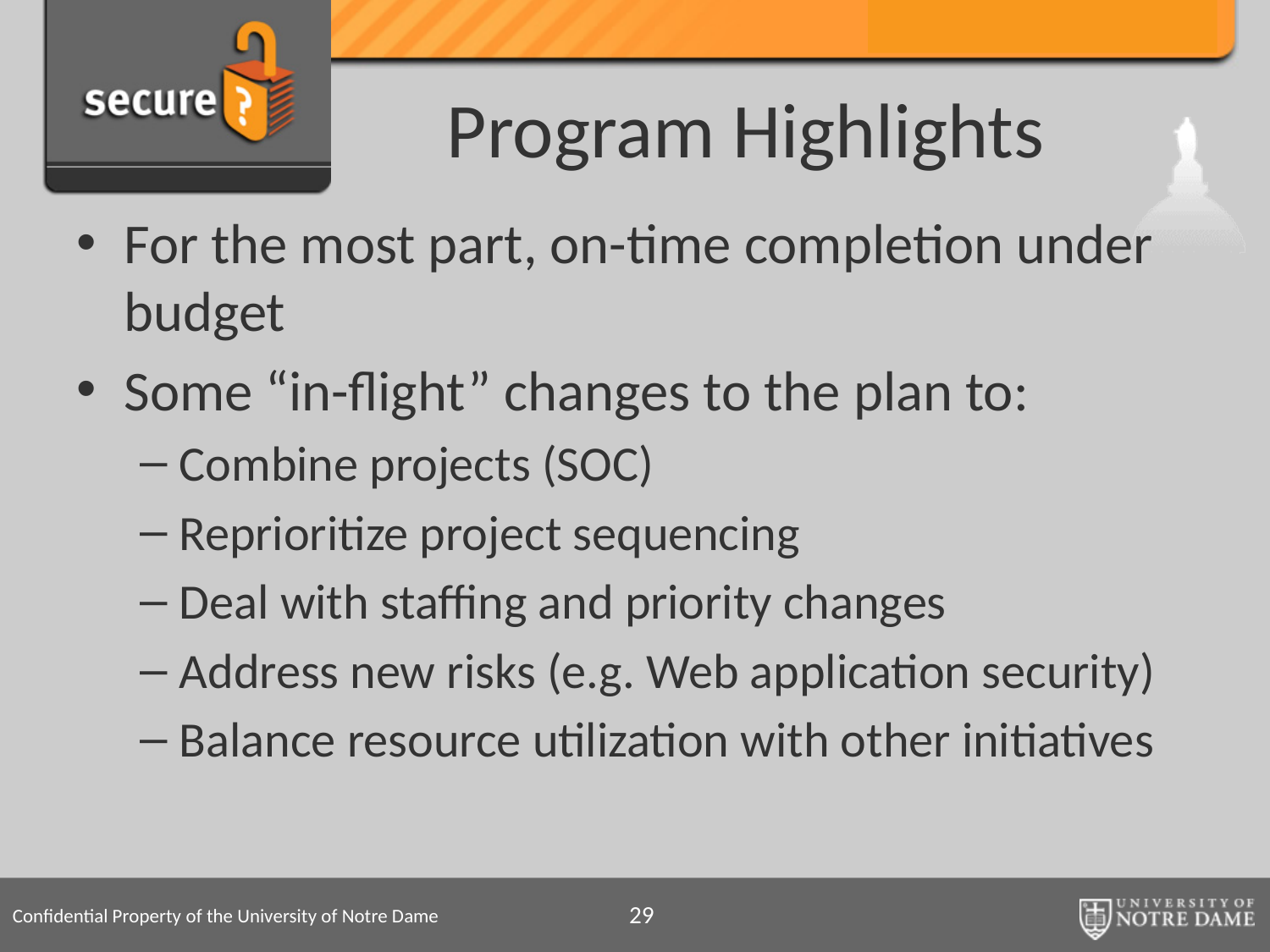

# Program Highlights
For the most part, on-time completion under budget
Some “in-flight” changes to the plan to:
Combine projects (SOC)
Reprioritize project sequencing
Deal with staffing and priority changes
Address new risks (e.g. Web application security)
Balance resource utilization with other initiatives
29